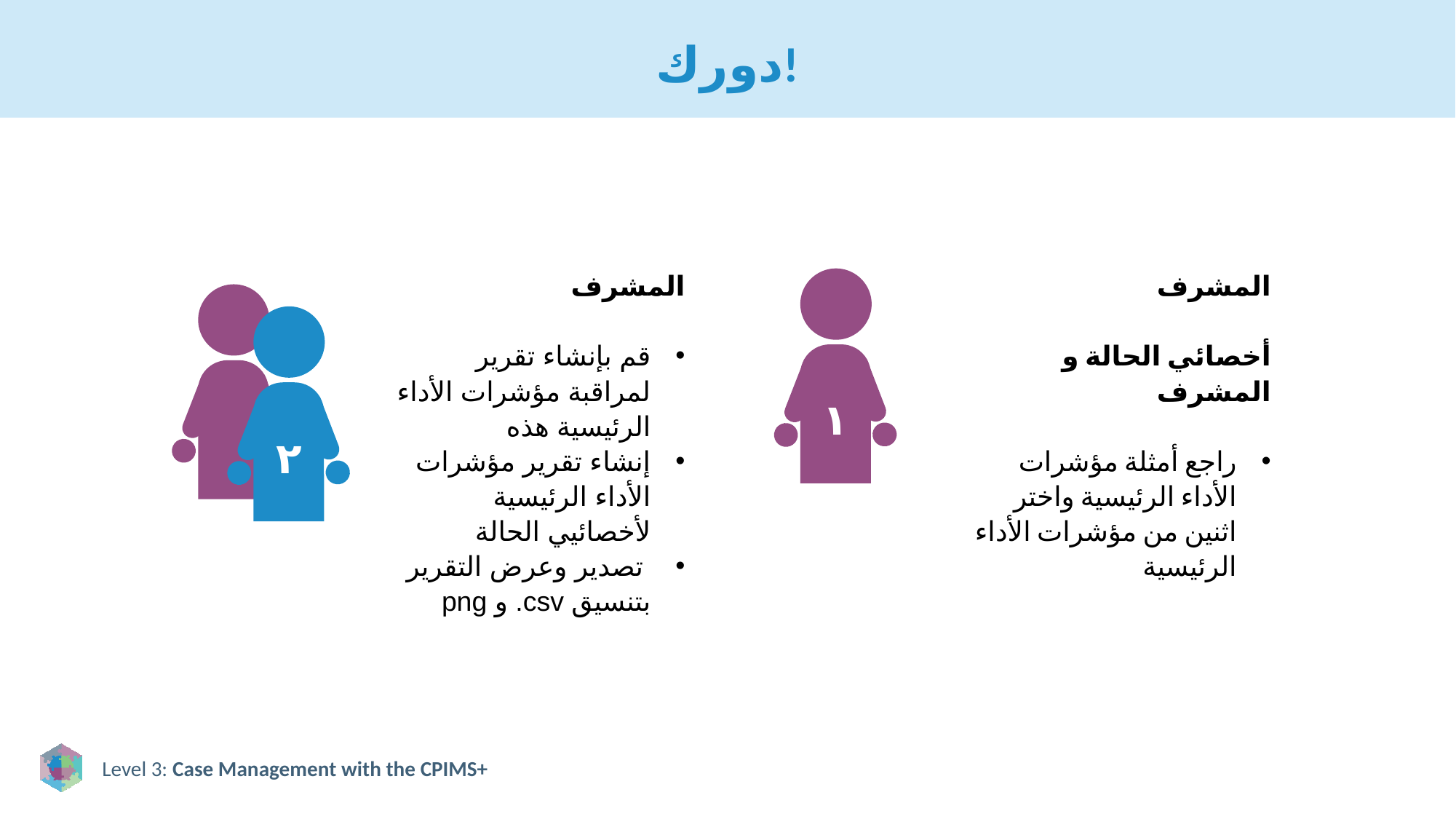

# دورك!
المشرف

قم بإنشاء تقرير لمراقبة مؤشرات الأداء الرئيسية هذه
إنشاء تقرير مؤشرات الأداء الرئيسية لأخصائيي الحالة
 تصدير وعرض التقرير بتنسيق csv. و png

المشرف

أخصائي الحالة و المشرف

راجع أمثلة مؤشرات الأداء الرئيسية واختر اثنين من مؤشرات الأداء الرئيسية

١

٢